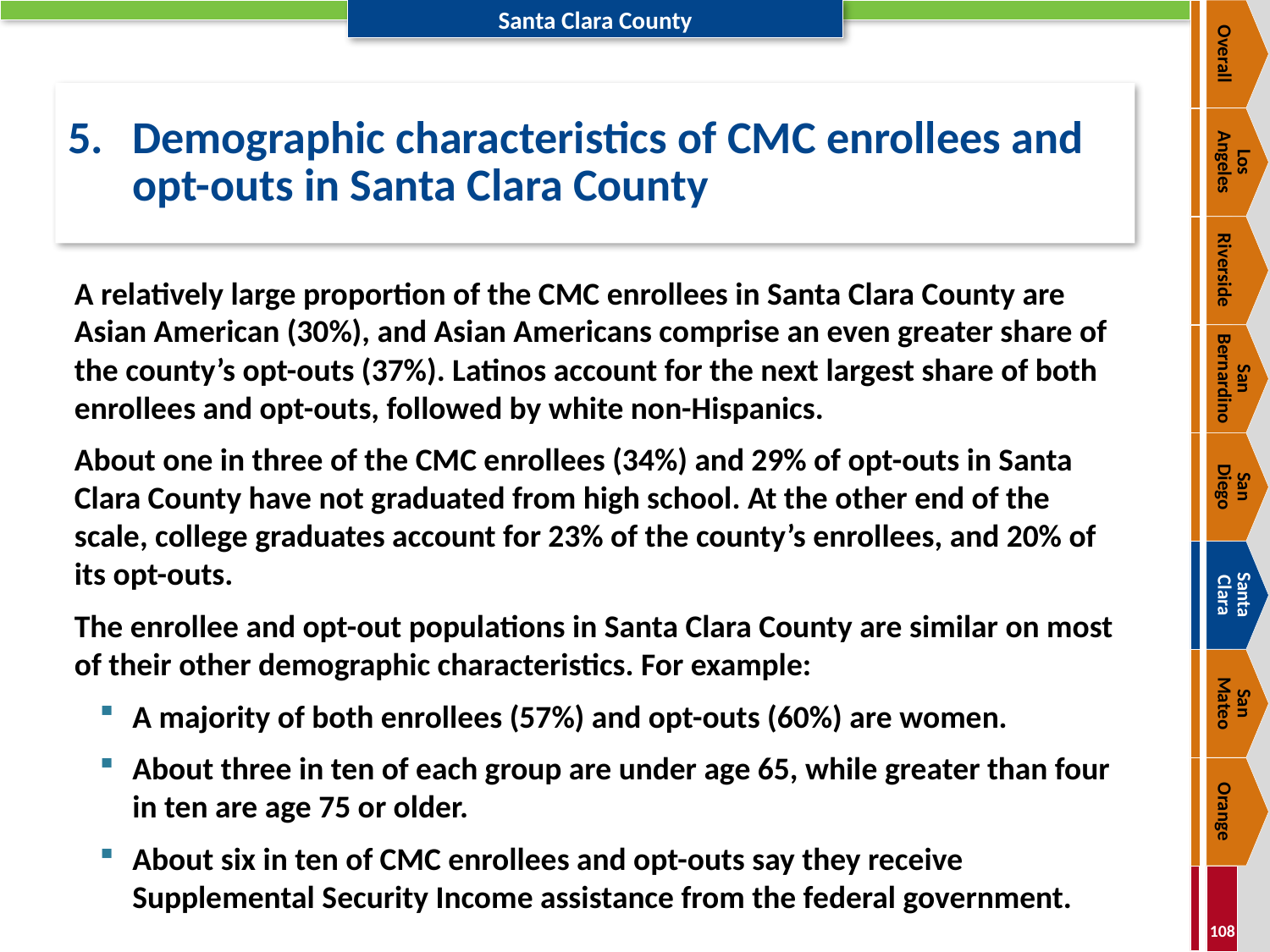

Overall
# 5.	Demographic characteristics of CMC enrollees and opt-outs in Santa Clara County
Los
Angeles
Riverside
A relatively large proportion of the CMC enrollees in Santa Clara County are Asian American (30%), and Asian Americans comprise an even greater share of the county’s opt-outs (37%). Latinos account for the next largest share of both enrollees and opt-outs, followed by white non-Hispanics.
About one in three of the CMC enrollees (34%) and 29% of opt-outs in Santa Clara County have not graduated from high school. At the other end of the scale, college graduates account for 23% of the county’s enrollees, and 20% of its opt-outs.
The enrollee and opt-out populations in Santa Clara County are similar on most of their other demographic characteristics. For example:
A majority of both enrollees (57%) and opt-outs (60%) are women.
About three in ten of each group are under age 65, while greater than four in ten are age 75 or older.
About six in ten of CMC enrollees and opt-outs say they receive Supplemental Security Income assistance from the federal government.
San Bernardino
San
Diego
Santa
Clara
San
Mateo
Orange